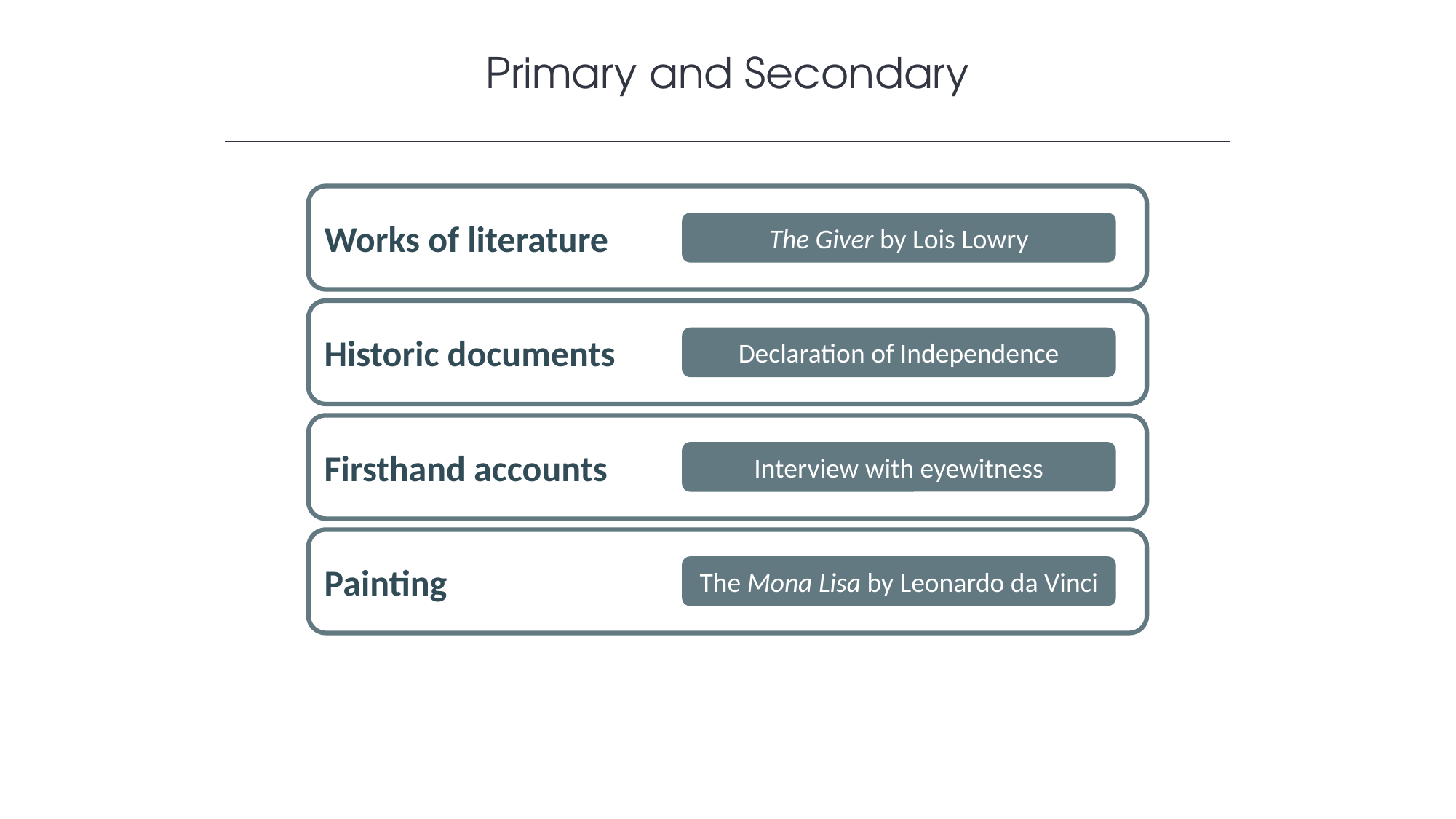

Primary and Secondary
Works of literature
The Giver by Lois Lowry
Historic documents
Declaration of Independence
Firsthand accounts
Interview with eyewitness
Painting
The Mona Lisa by Leonardo da Vinci